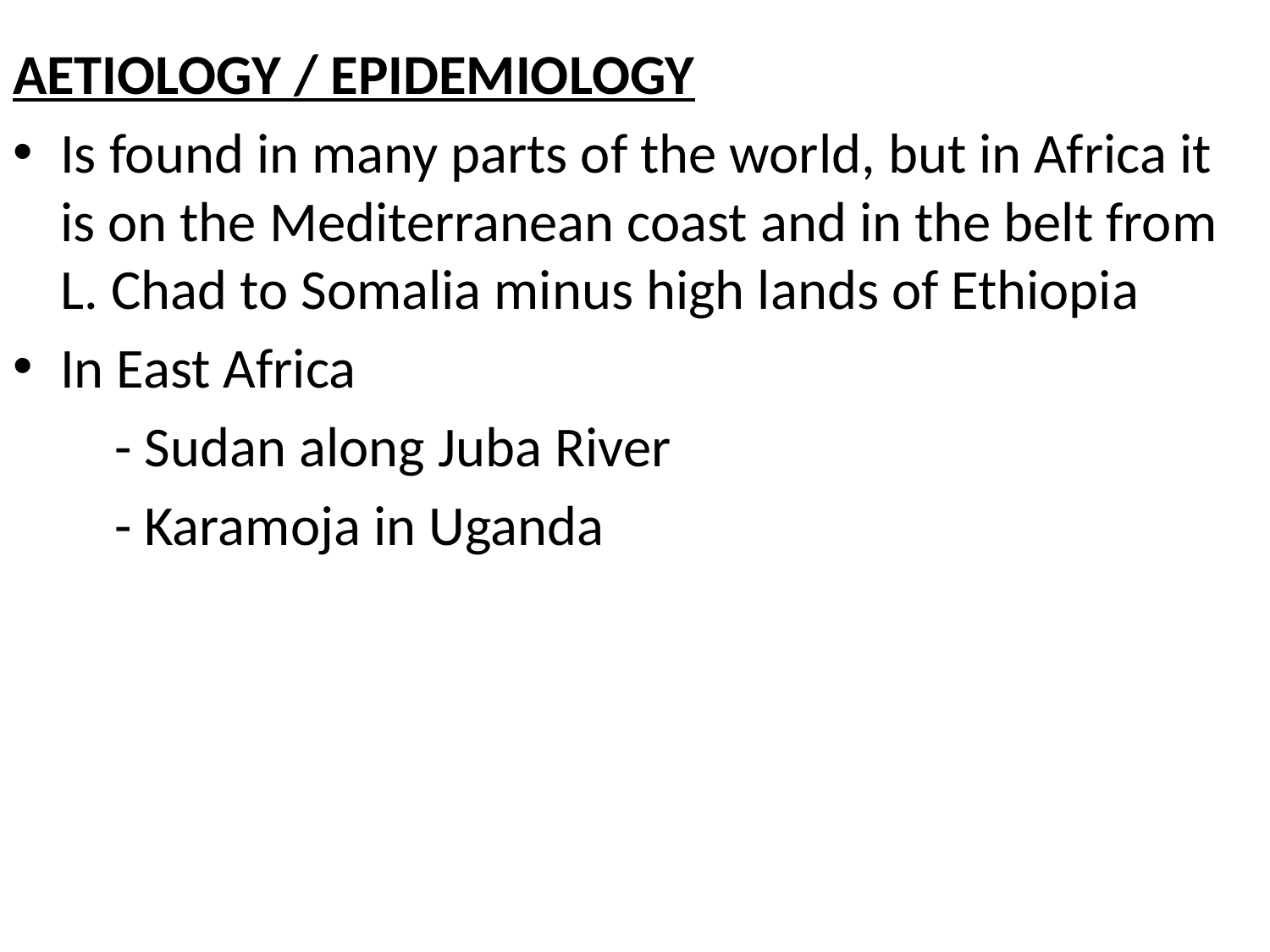

#
AETIOLOGY / EPIDEMIOLOGY
Is found in many parts of the world, but in Africa it is on the Mediterranean coast and in the belt from L. Chad to Somalia minus high lands of Ethiopia
In East Africa
        - Sudan along Juba River
        - Karamoja in Uganda